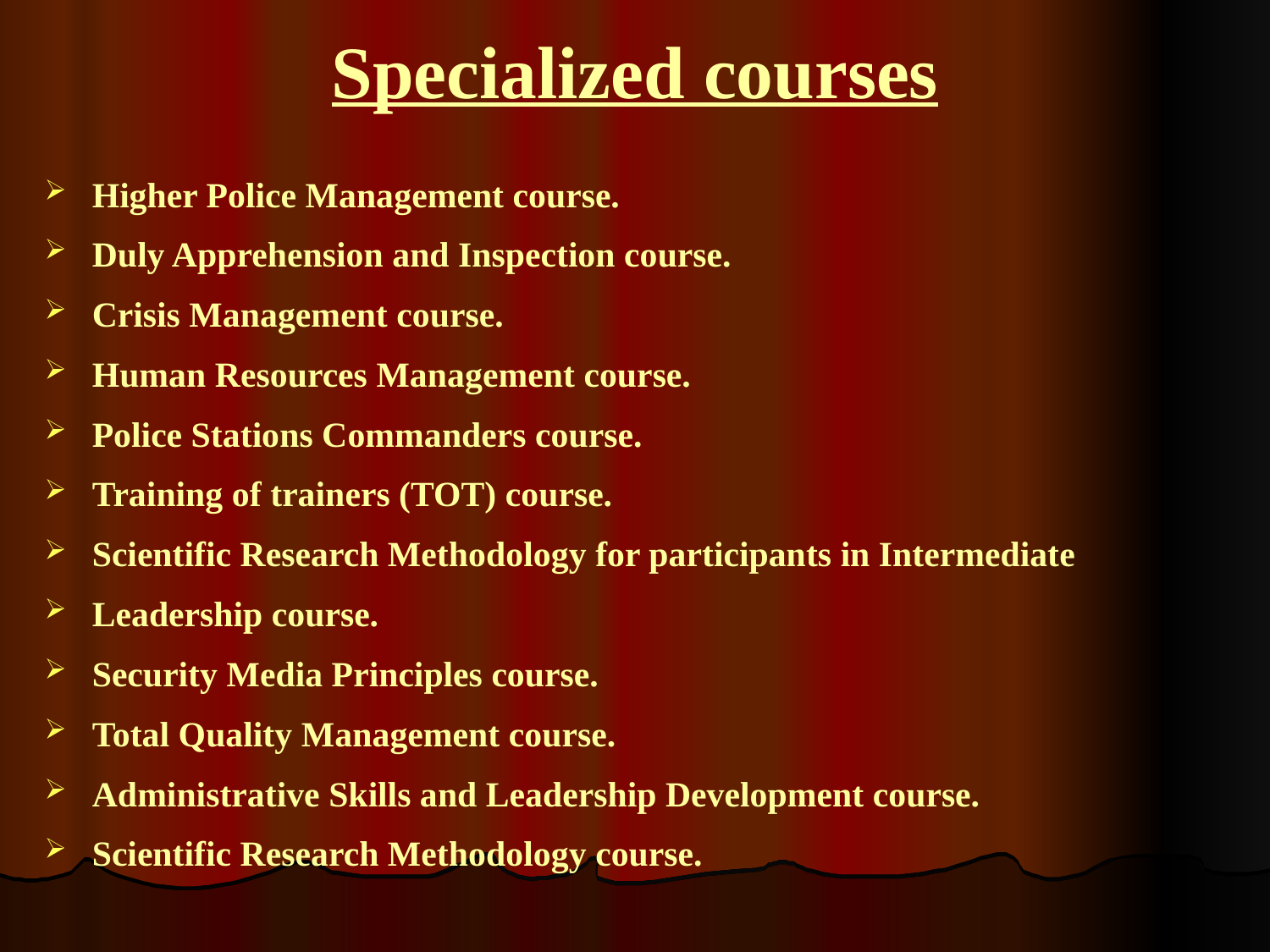

# Specialized courses

Higher Police Management course.
Duly Apprehension and Inspection course.
Crisis Management course.
Human Resources Management course.
Police Stations Commanders course.
Training of trainers (TOT) course.
Scientific Research Methodology for participants in Intermediate
Leadership course.
Security Media Principles course.
Total Quality Management course.
Administrative Skills and Leadership Development course.
Scientific Research Methodology course.